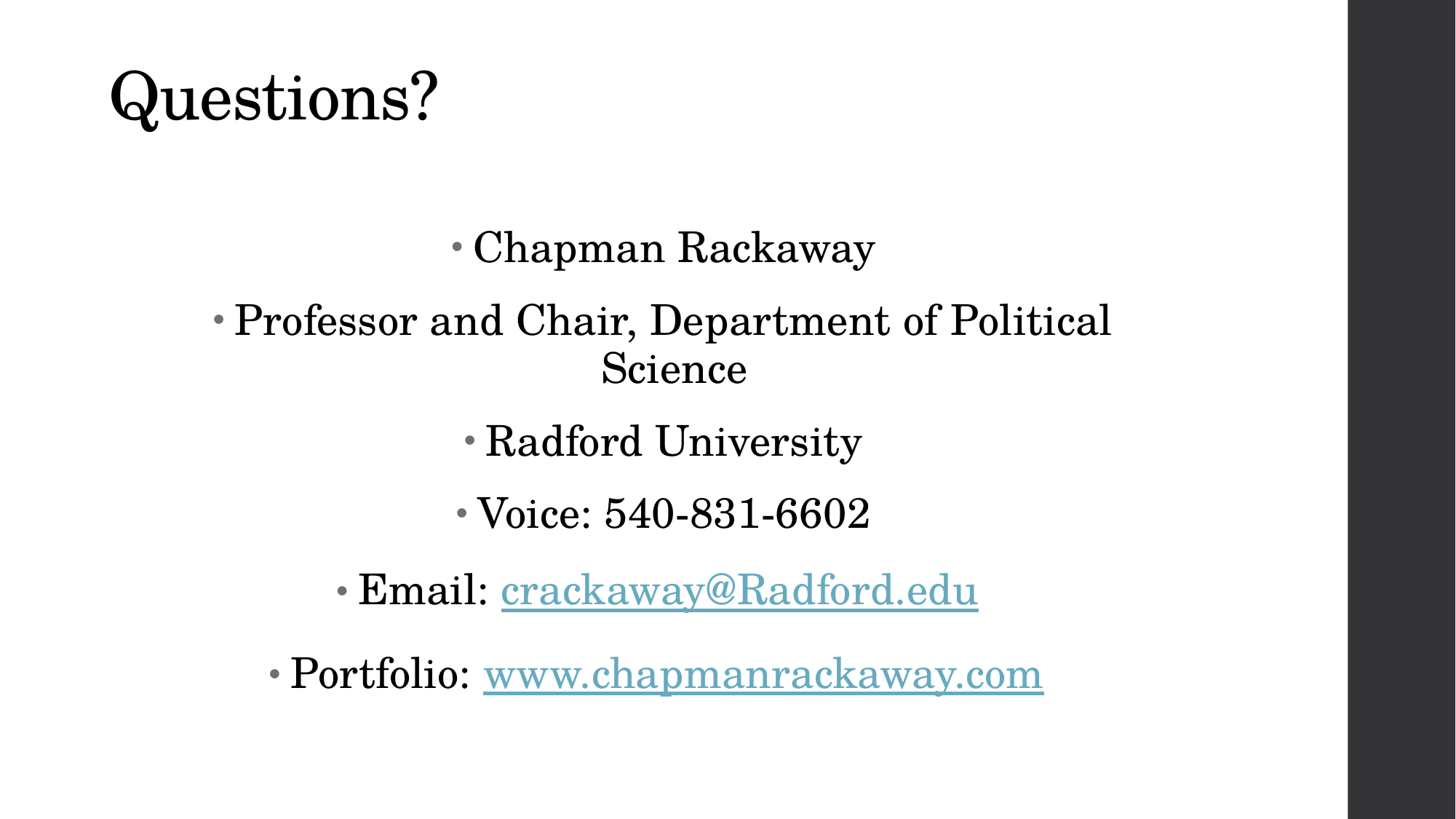

# Questions?
Chapman Rackaway
Professor and Chair, Department of Political Science
Radford University
Voice: 540-831-6602
Email: crackaway@Radford.edu
Portfolio: www.chapmanrackaway.com